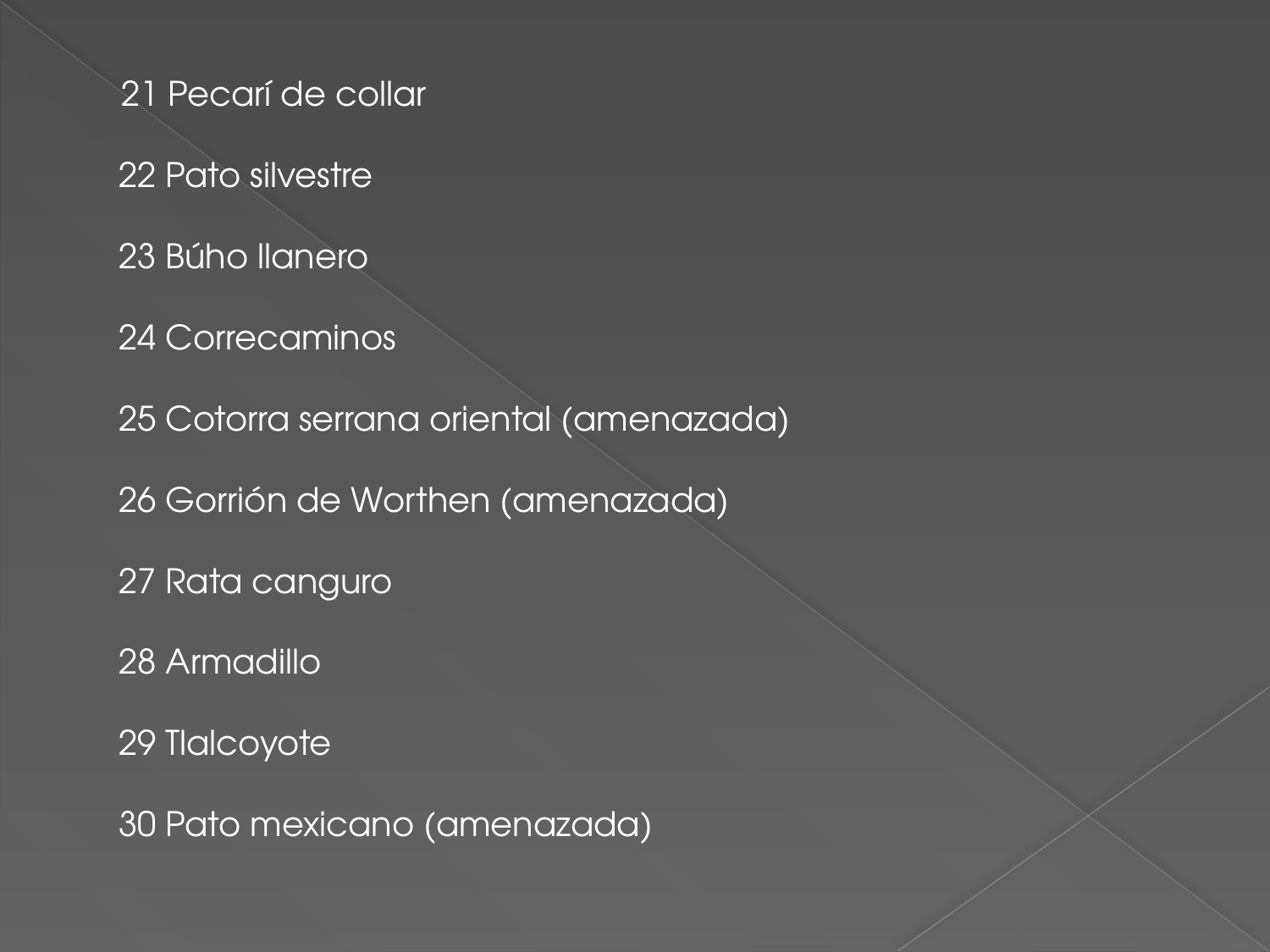

21 Pecarí de collar
22 Pato silvestre
23 Búho llanero
24 Correcaminos
25 Cotorra serrana oriental (amenazada)
26 Gorrión de Worthen (amenazada)
27 Rata canguro
28 Armadillo
29 Tlalcoyote
30 Pato mexicano (amenazada)